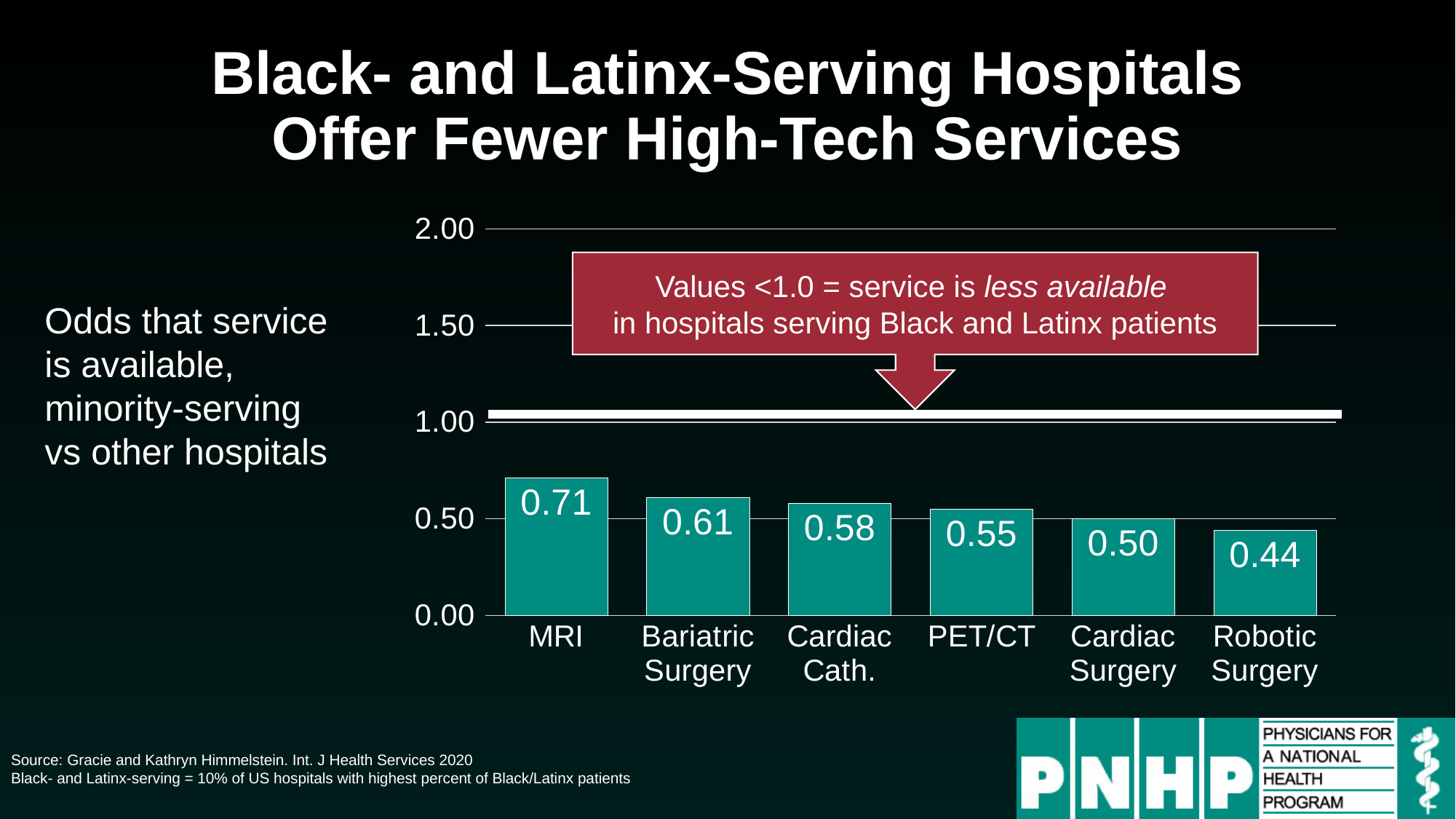

# Black- and Latinx-Serving Hospitals Offer Fewer High-Tech Services

### Chart

| Category | Series 1 |
|---|---|
| MRI | 0.71 |
| Bariatric
Surgery | 0.61 |
| Cardiac
Cath. | 0.58 |
| PET/CT | 0.55 |
| Cardiac
Surgery | 0.5 |
| Robotic
Surgery | 0.44 |
Values <1.0 = service is less available
in hospitals serving Black and Latinx patients
Odds that service is available, minority-serving vs other hospitals
Source: Gracie and Kathryn Himmelstein. Int. J Health Services 2020
Black- and Latinx-serving = 10% of US hospitals with highest percent of Black/Latinx patients